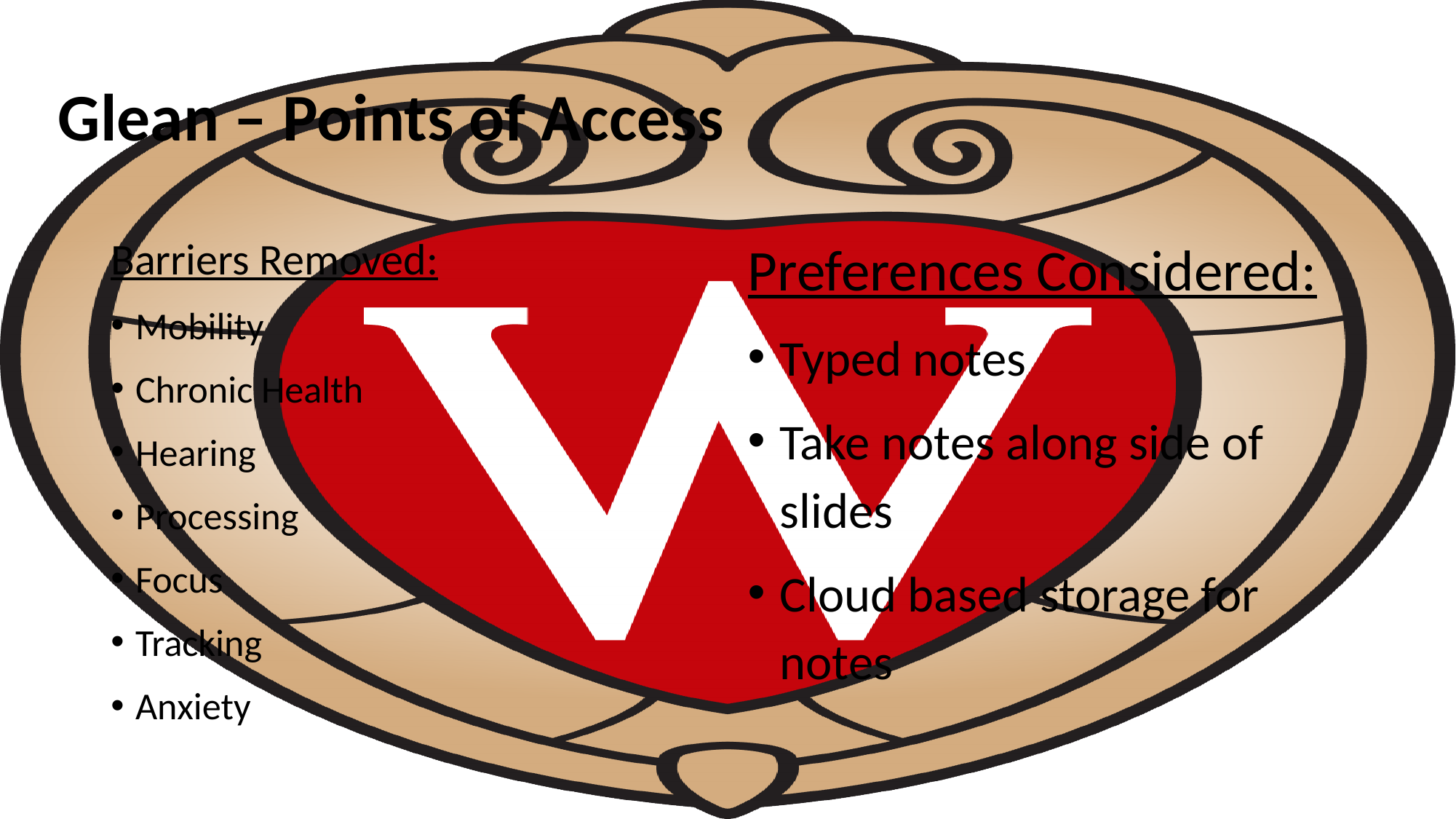

# Glean – Points of Access
Barriers Removed:
Mobility
Chronic Health
Hearing
Processing
Focus
Tracking
Anxiety
Preferences Considered:
Typed notes
Take notes along side of slides
Cloud based storage for notes